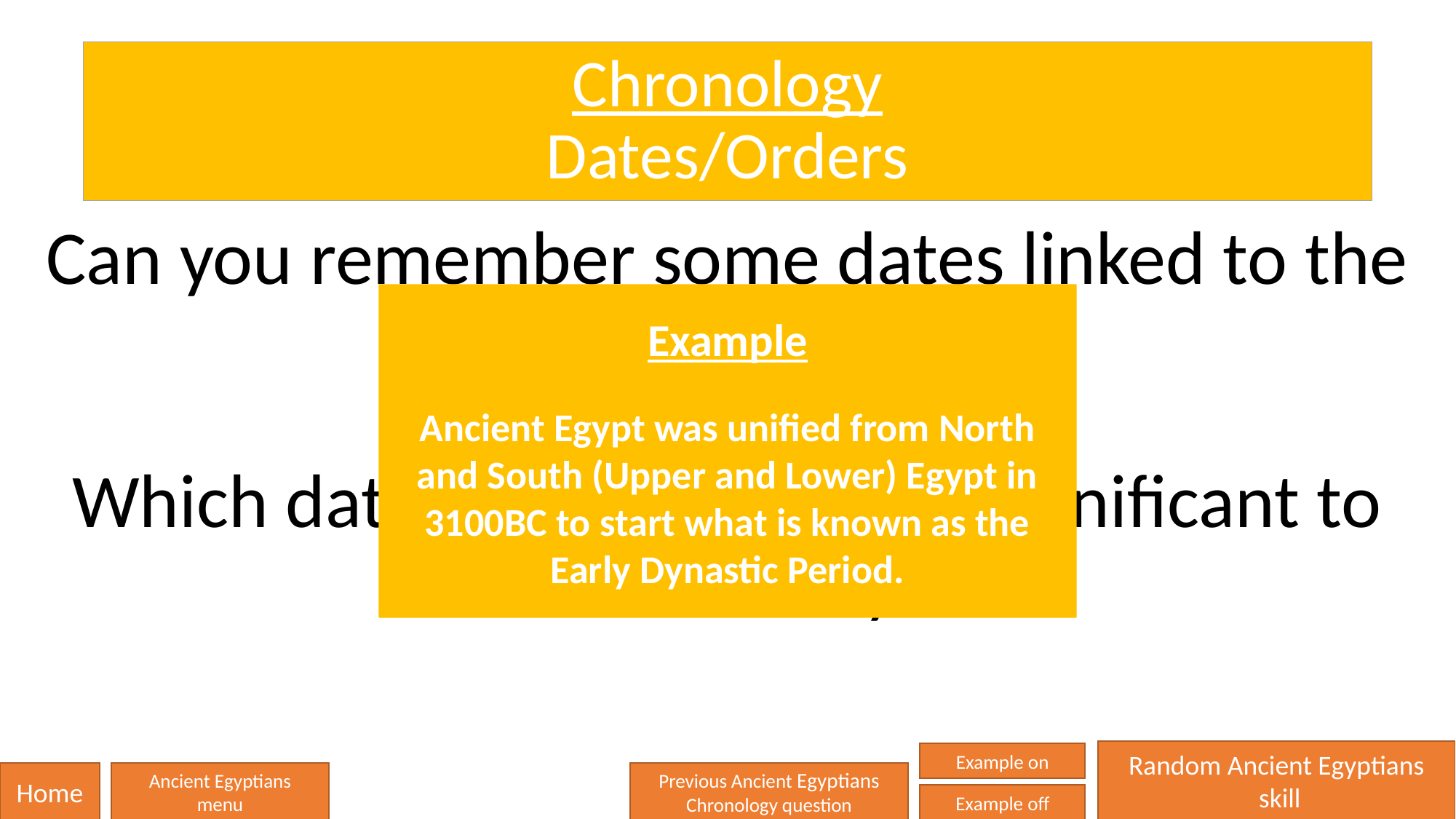

# Chronology Dates/Orders
Can you remember some dates linked to the Ancient Egyptians?

Which dates do you think are significant to their history?

Example

Ancient Egypt was unified from North and South (Upper and Lower) Egypt in 3100BC to start what is known as the Early Dynastic Period.
Random Ancient Egyptians
 skill
Example on
Home
Ancient Egyptians
menu
Previous Ancient Egyptians
Chronology question
Example off